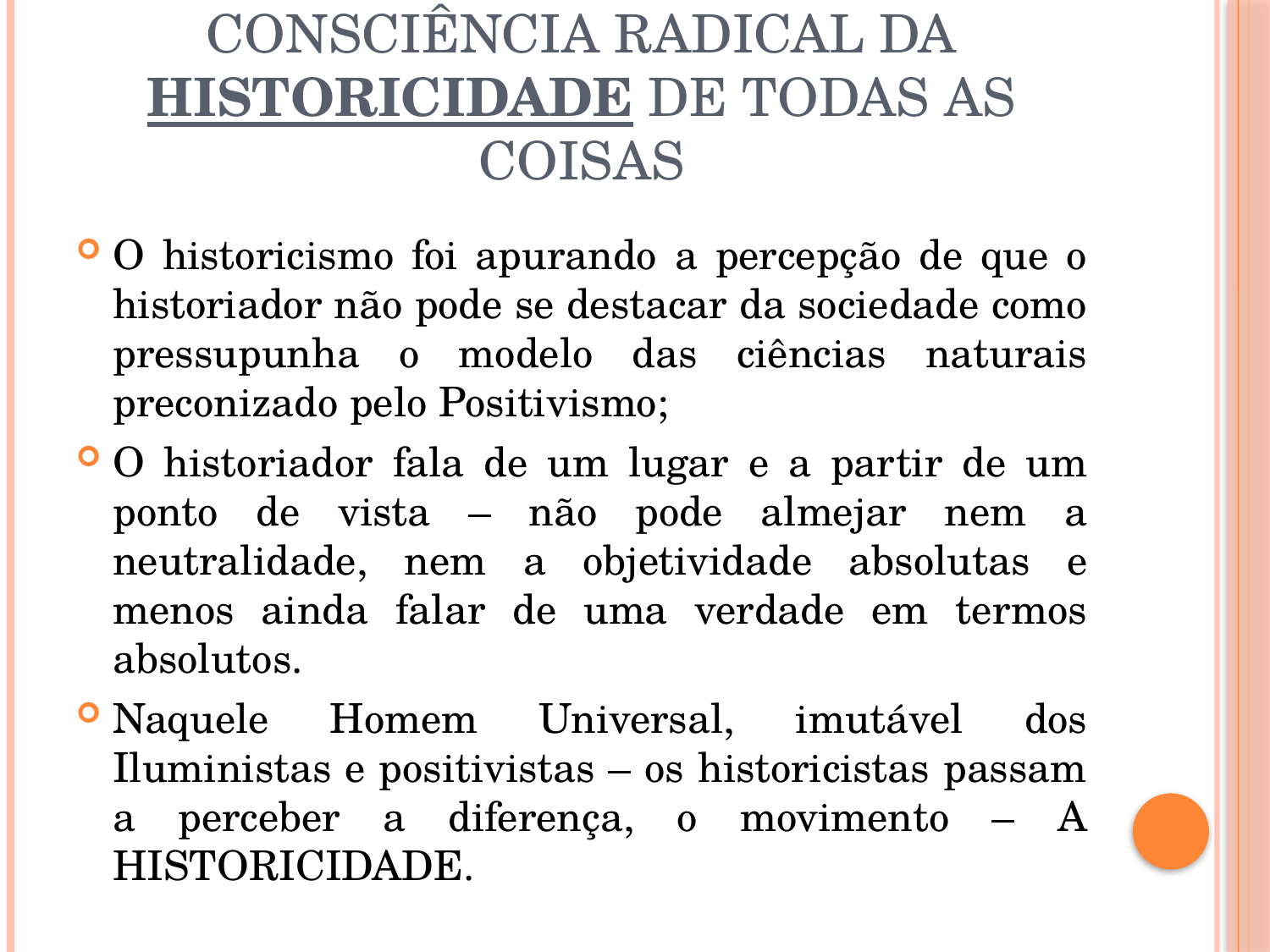

# Consciência Radical da Historicidade de todas as coisas
O historicismo foi apurando a percepção de que o historiador não pode se destacar da sociedade como pressupunha o modelo das ciências naturais preconizado pelo Positivismo;
O historiador fala de um lugar e a partir de um ponto de vista – não pode almejar nem a neutralidade, nem a objetividade absolutas e menos ainda falar de uma verdade em termos absolutos.
Naquele Homem Universal, imutável dos Iluministas e positivistas – os historicistas passam a perceber a diferença, o movimento – A HISTORICIDADE.